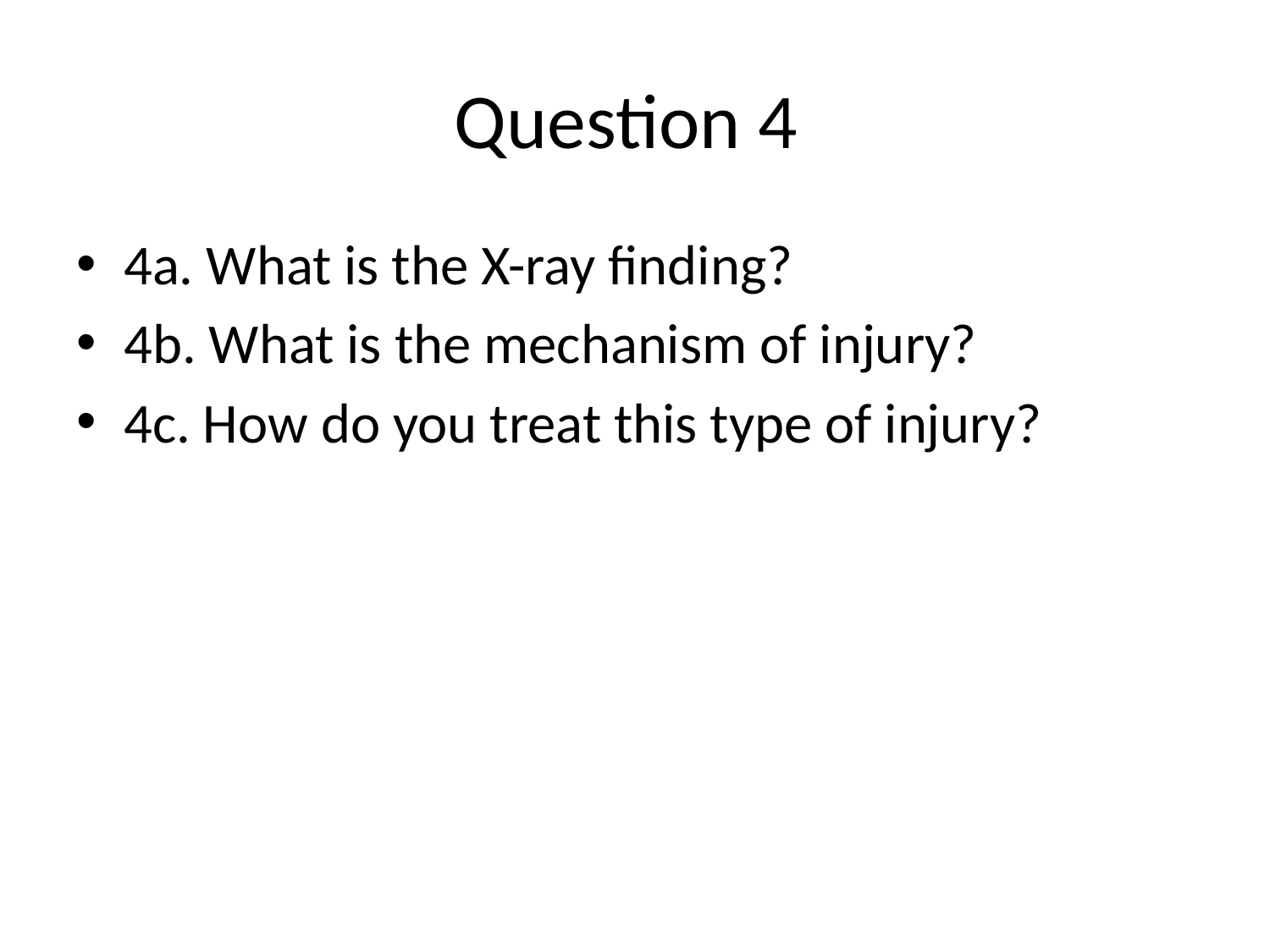

# Question 4
4a. What is the X-ray finding?
4b. What is the mechanism of injury?
4c. How do you treat this type of injury?